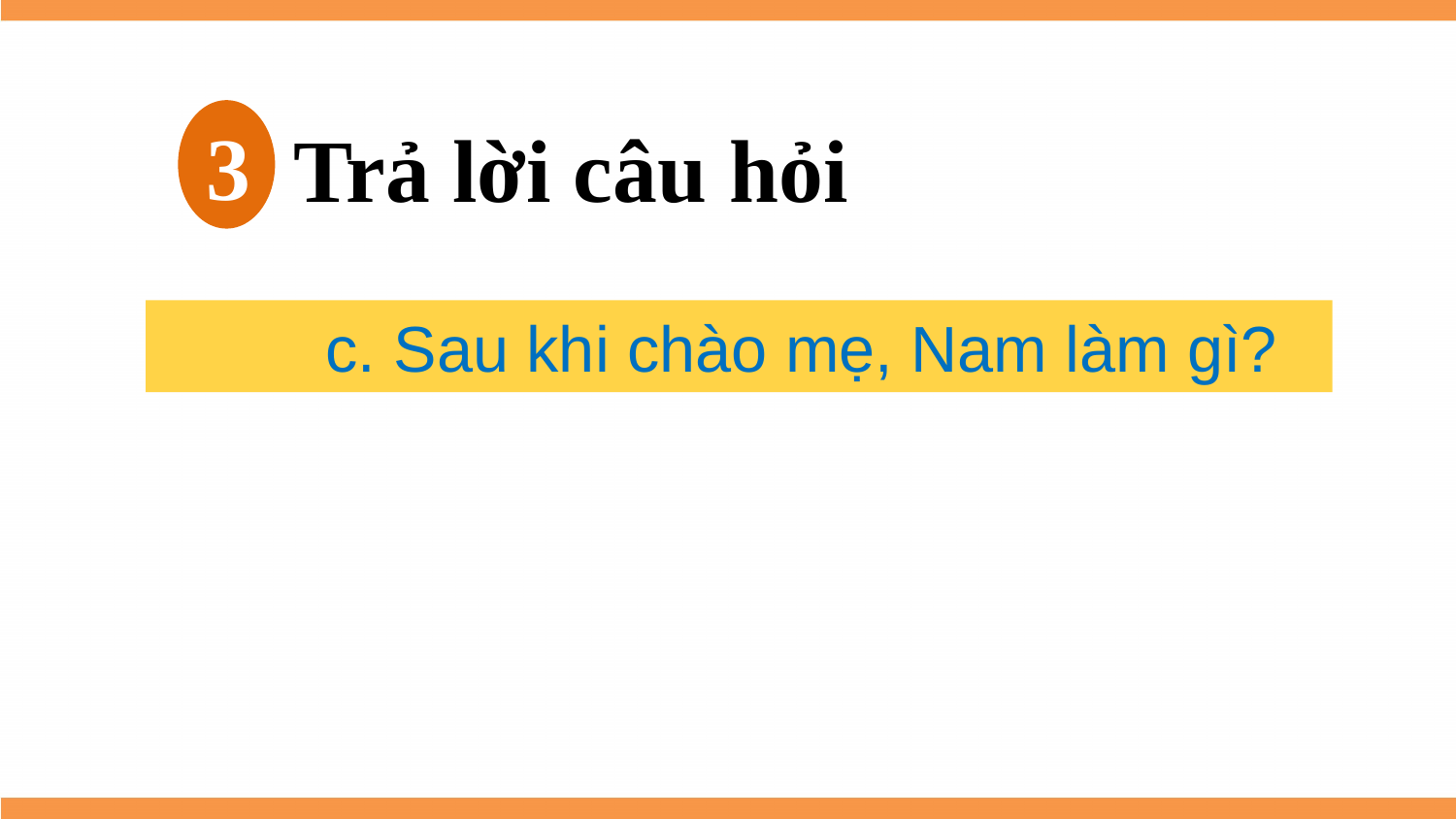

3
Trả lời câu hỏi
       c. Sau khi chào mẹ, Nam làm gì?